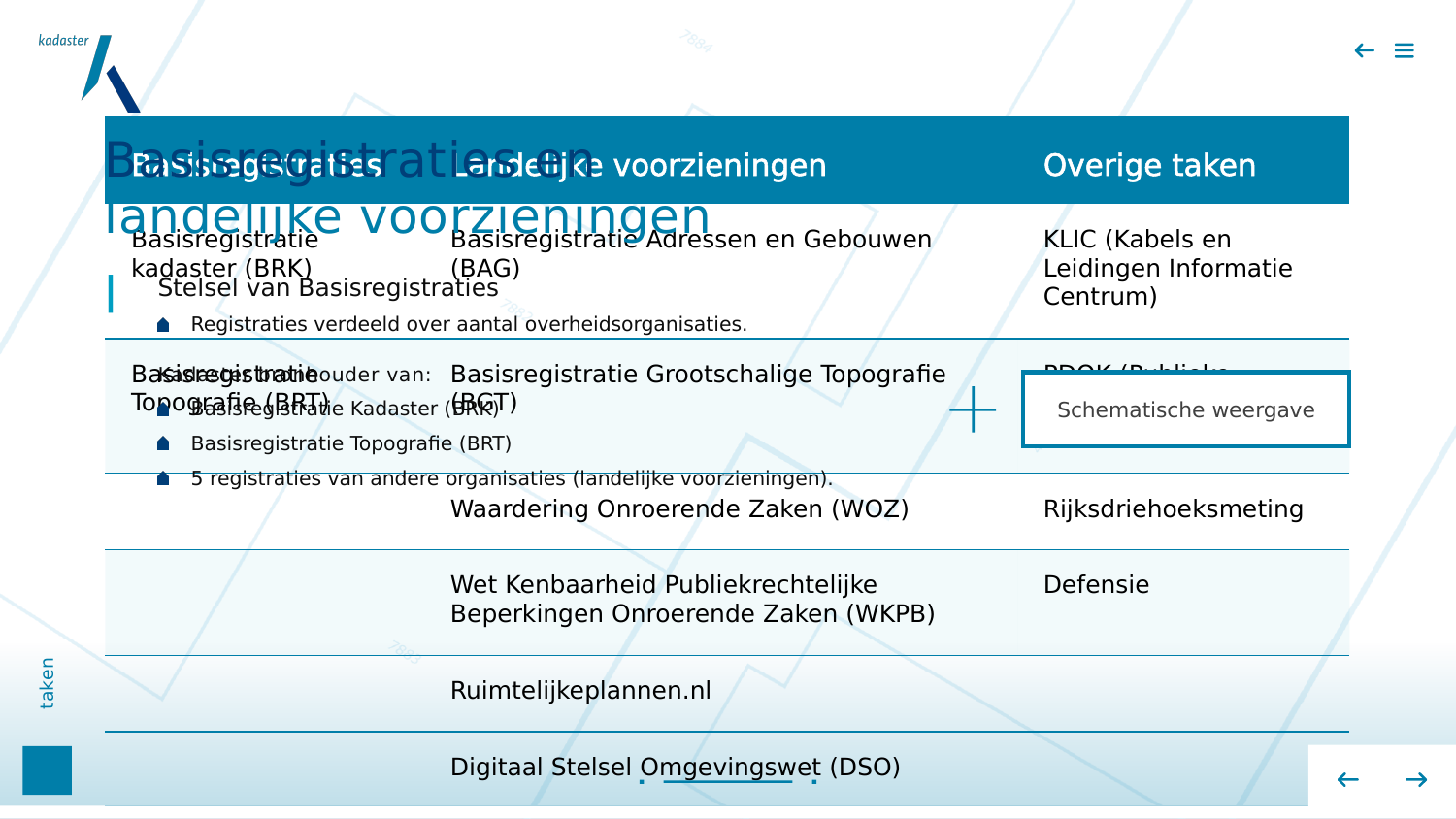

| Basisregistraties | Landelijke voorzieningen | Overige taken |
| --- | --- | --- |
| Basisregistratie kadaster (BRK) | Basisregistratie Adressen en Gebouwen (BAG) | KLIC (Kabels en Leidingen Informatie Centrum) |
| Basisregistratie Topografie (BRT) | Basisregistratie Grootschalige Topografie (BGT) | PDOK (Publieke Dienstverlening Op de Kaart) |
|  | Waardering Onroerende Zaken (WOZ) | Rijksdriehoeksmeting |
|  | Wet Kenbaarheid Publiekrechtelijke Beperkingen Onroerende Zaken (WKPB) | Defensie |
|  | Ruimtelijkeplannen.nl |  |
|  | Digitaal Stelsel Omgevingswet (DSO) |  |
Basisregistraties en
landelijke voorzieningen
Stelsel van Basisregistraties
Registraties verdeeld over aantal overheidsorganisaties.
Kadaster bronhouder van:
Basisregistratie Kadaster (BRK)
Basisregistratie Topografie (BRT)
5 registraties van andere organisaties (landelijke voorzieningen).
Schematische weergave

# taken